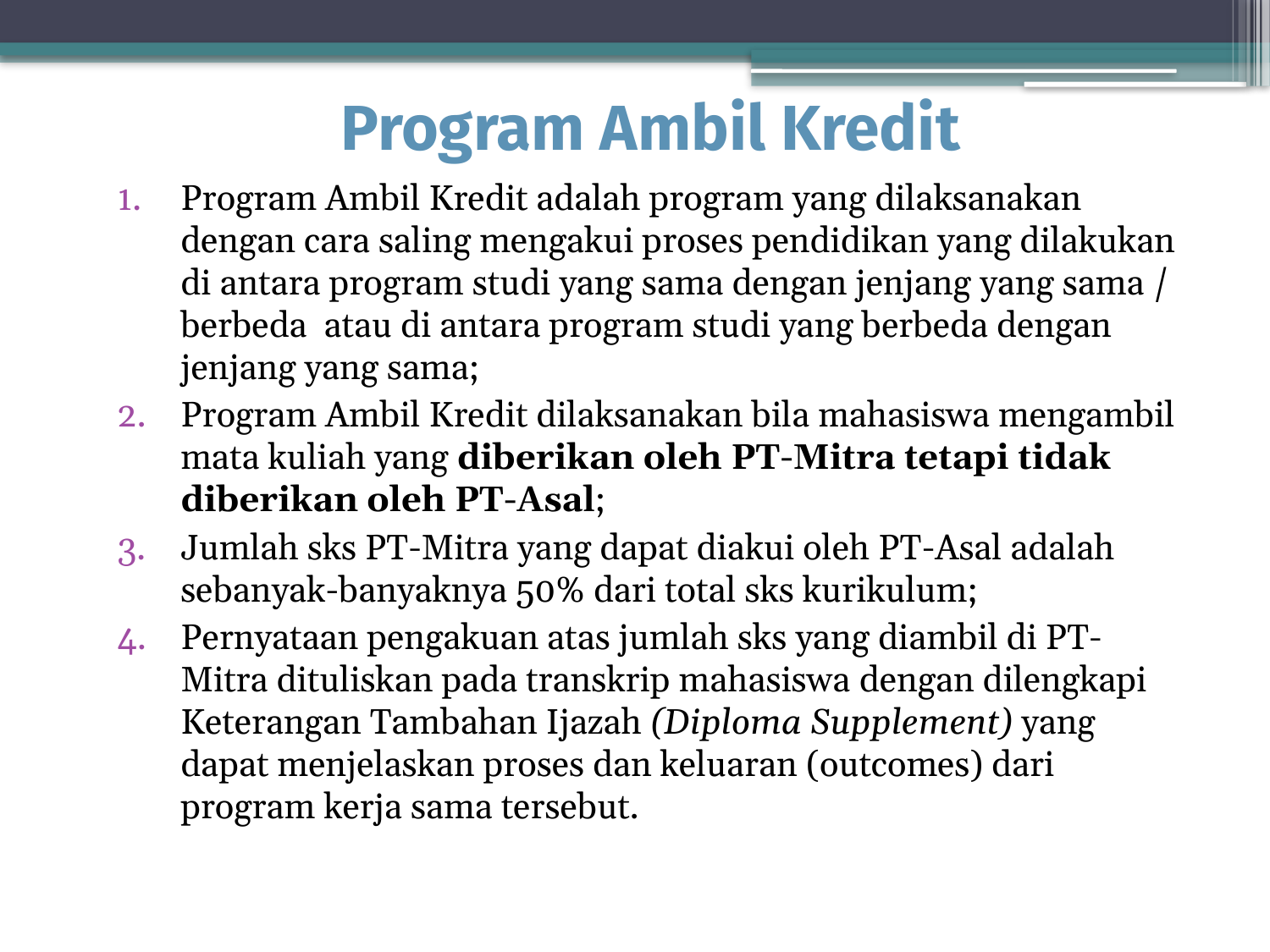

# Program Ambil Kredit
Program Ambil Kredit adalah program yang dilaksanakan dengan cara saling mengakui proses pendidikan yang dilakukan di antara program studi yang sama dengan jenjang yang sama / berbeda  atau di antara program studi yang berbeda dengan jenjang yang sama;
Program Ambil Kredit dilaksanakan bila mahasiswa mengambil mata kuliah yang diberikan oleh PT-Mitra tetapi tidak diberikan oleh PT-Asal;
Jumlah sks PT-Mitra yang dapat diakui oleh PT-Asal adalah sebanyak-banyaknya 50% dari total sks kurikulum;
Pernyataan pengakuan atas jumlah sks yang diambil di PT-Mitra dituliskan pada transkrip mahasiswa dengan dilengkapi Keterangan Tambahan Ijazah (Diploma Supplement) yang dapat menjelaskan proses dan keluaran (outcomes) dari program kerja sama tersebut.